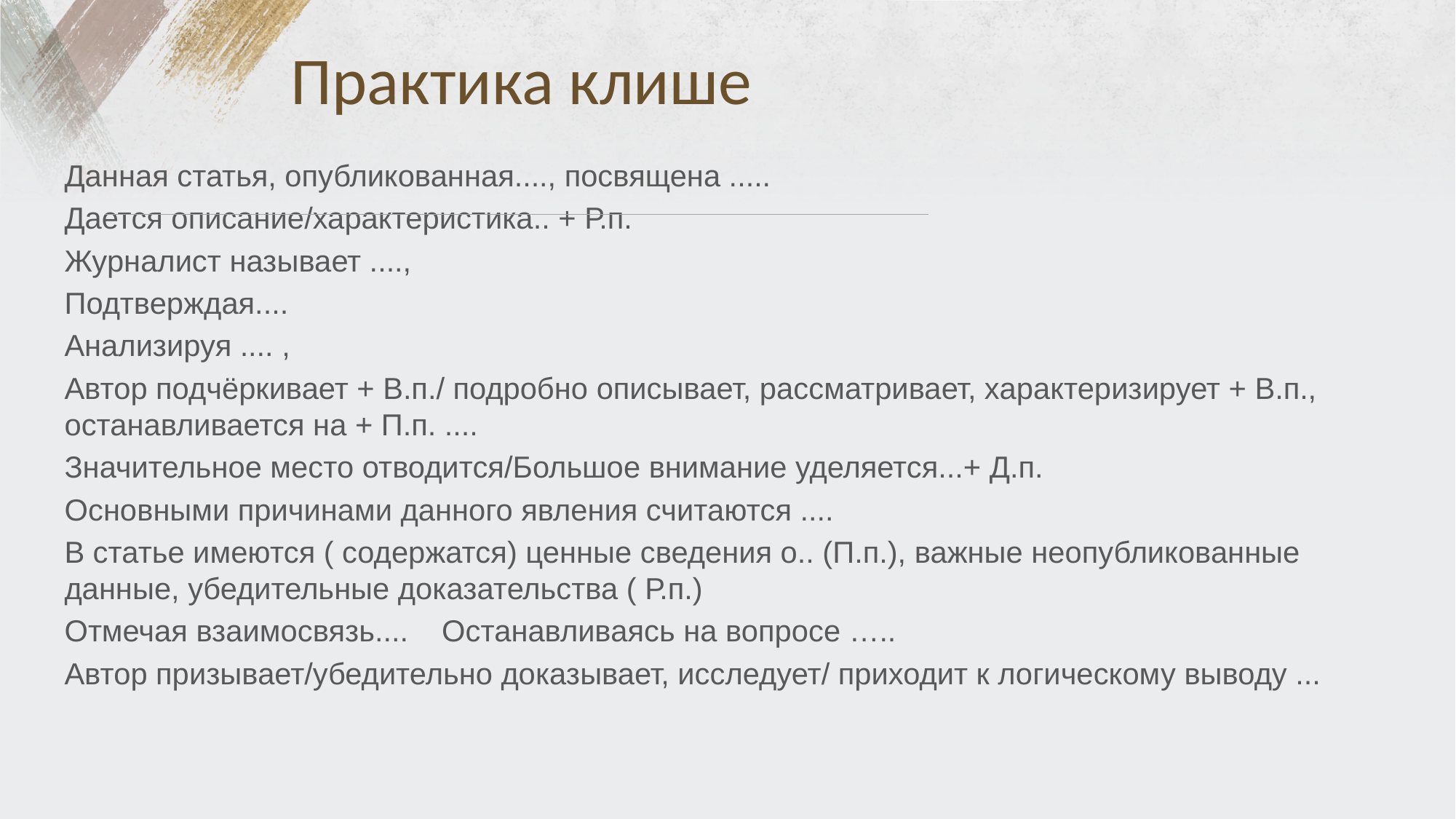

# Практика клише

Данная статья, опубликованная...., посвящена .....
Дается описание/характеристика.. + Р.п.
Журналист называет ....,
Подтверждая....
Анализируя .... ,
Автор подчёркивает + В.п./ подробно описывает, рассматривает, характеризирует + В.п., останавливается на + П.п. ....
Значительное место отводится/Большое внимание уделяется...+ Д.п.
Основными причинами данного явления считаются ....
В статье имеются ( содержатся) ценные сведения о.. (П.п.), важные неопубликованные данные, убедительные доказательства ( Р.п.)
Отмечая взаимосвязь....    Останавливаясь на вопросе …..
Автор призывает/убедительно доказывает, исследует/ приходит к логическому выводу ...